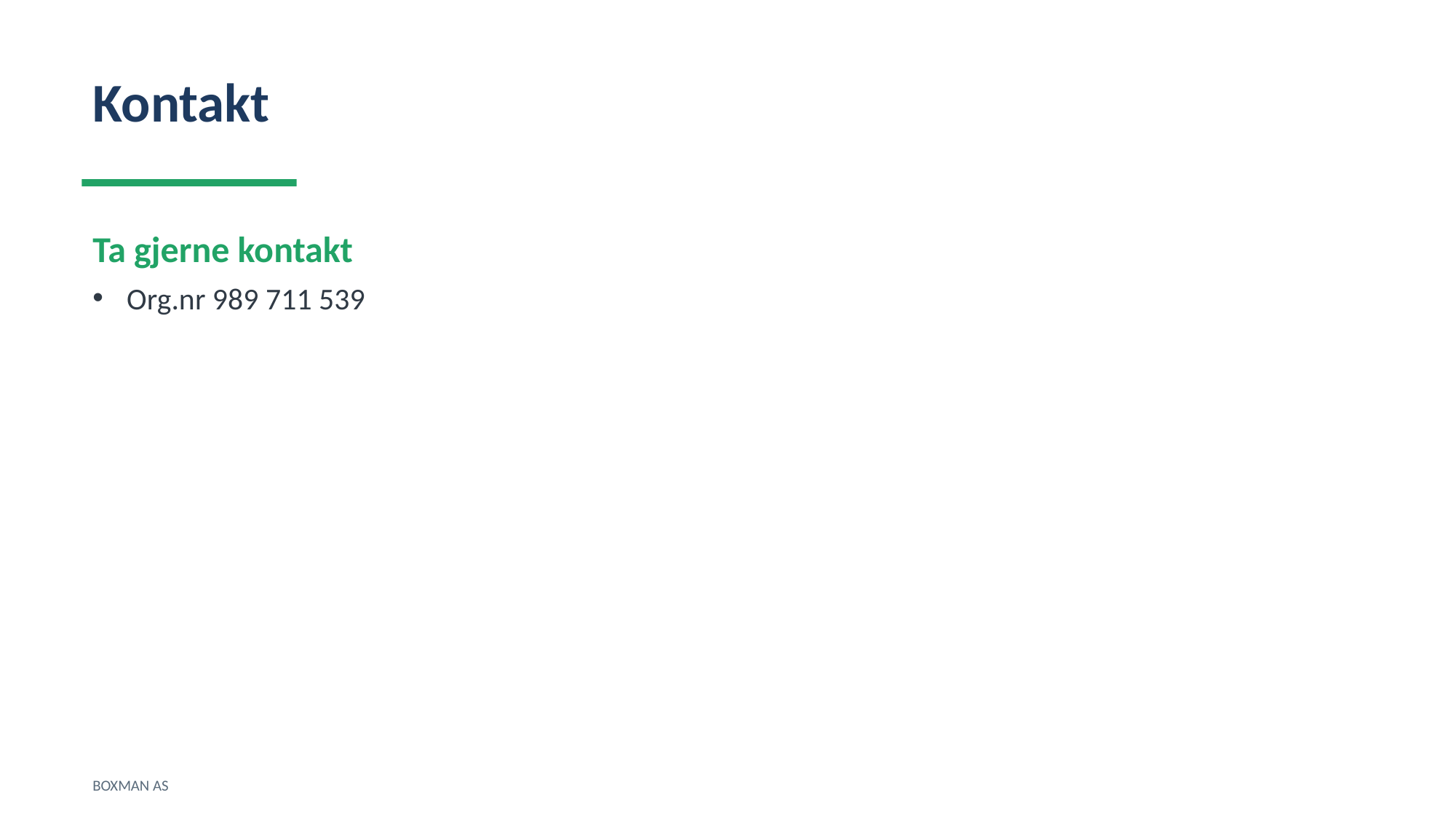

Kontakt

Ta gjerne kontakt
Org.nr 989 711 539
BOXMAN AS